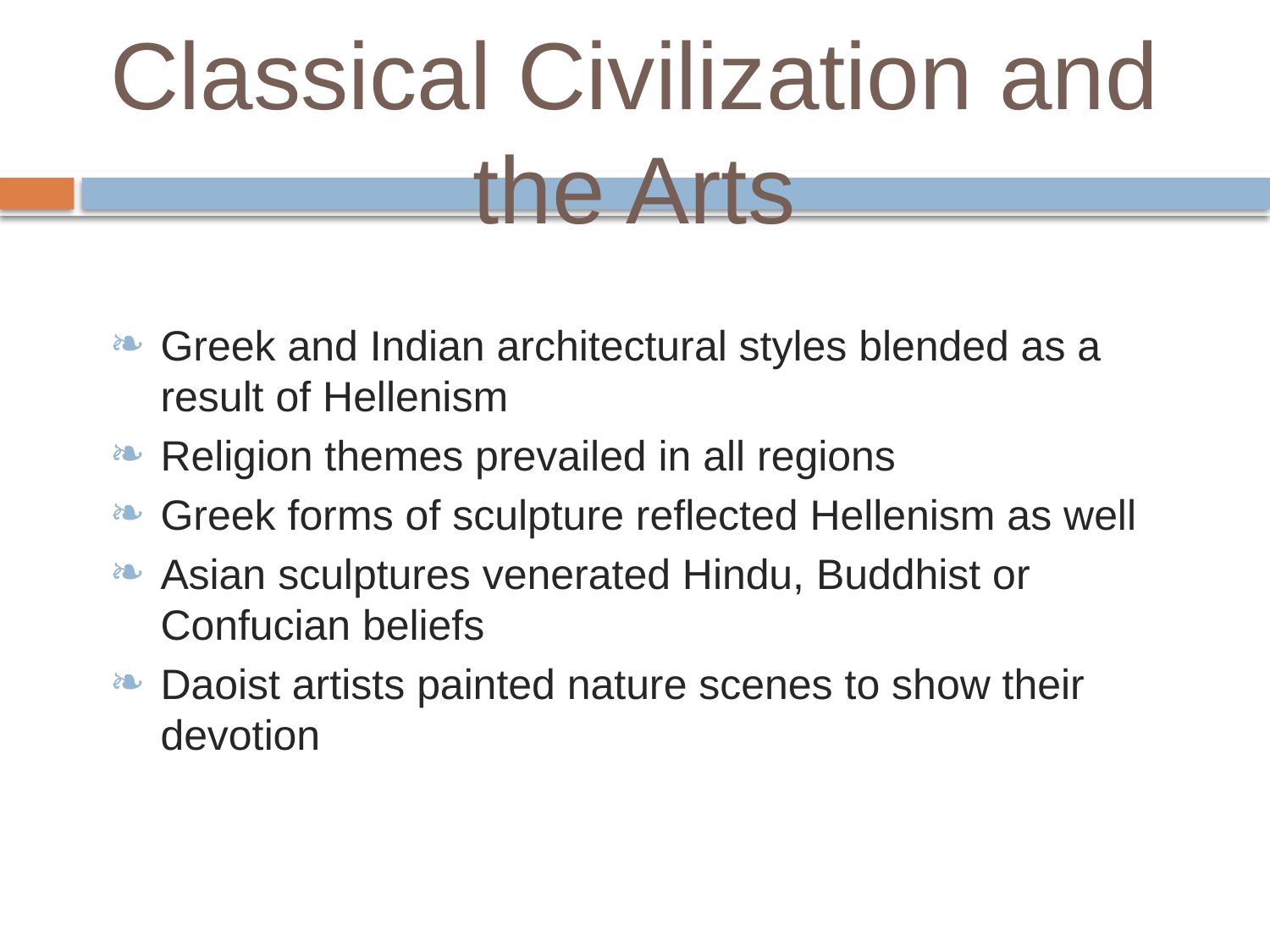

# Classical Civilization and the Arts
Greek and Indian architectural styles blended as a result of Hellenism
Religion themes prevailed in all regions
Greek forms of sculpture reflected Hellenism as well
Asian sculptures venerated Hindu, Buddhist or Confucian beliefs
Daoist artists painted nature scenes to show their devotion